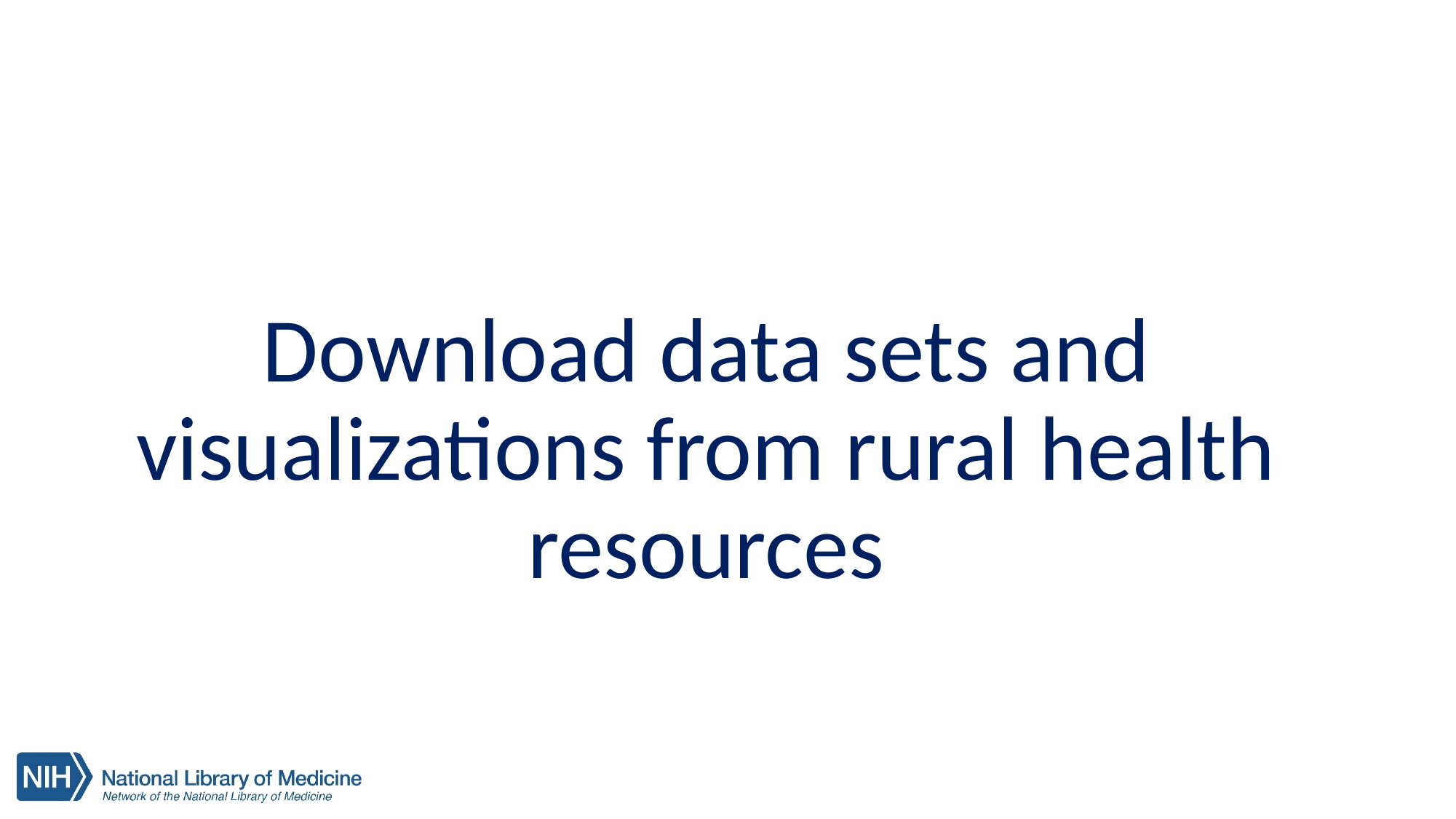

# Download data sets and visualizations from rural health resources